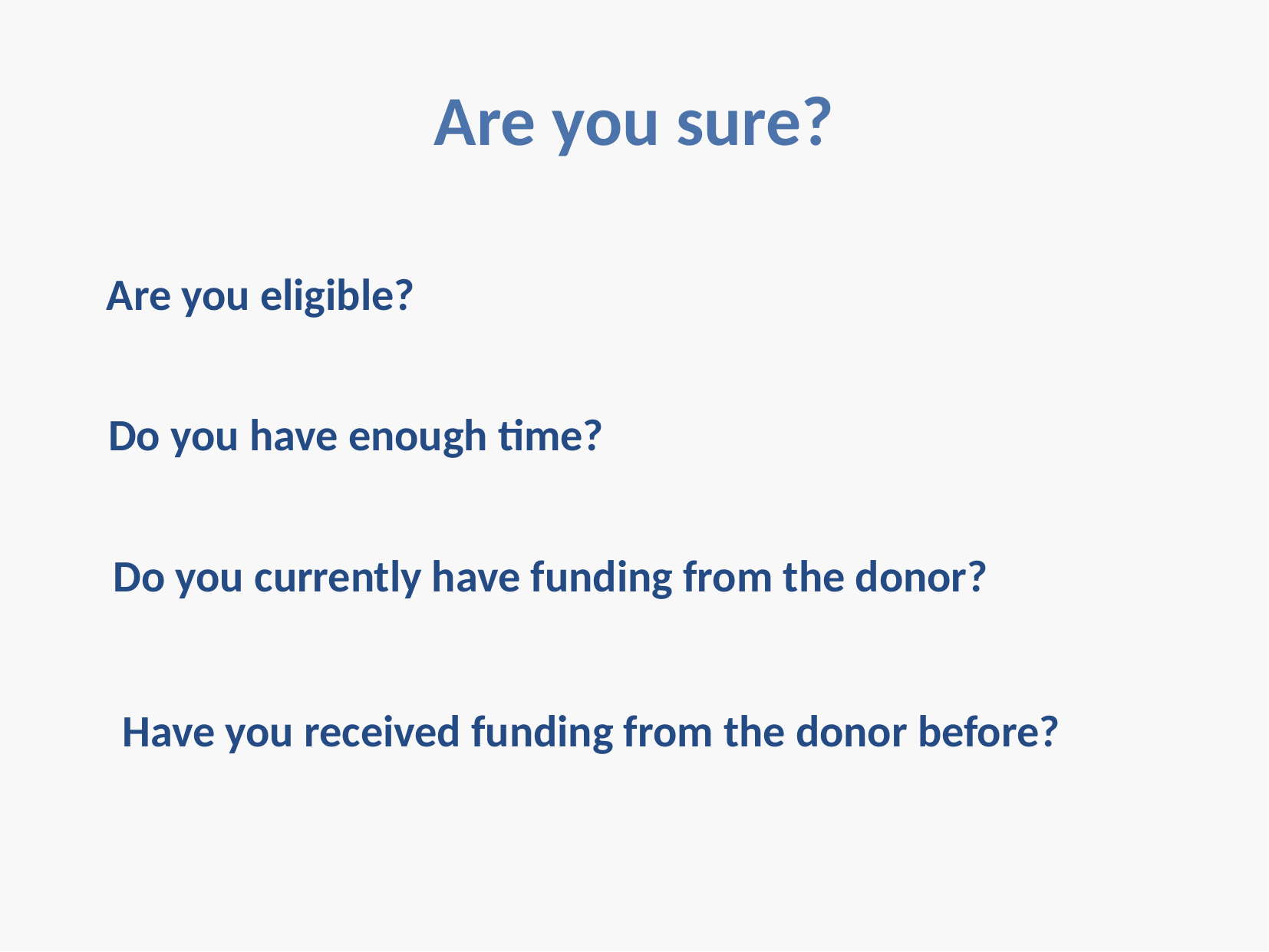

# Are you sure?
Are you eligible?
Do you have enough time?

Do you currently have funding from the donor?
Have you received funding from the donor before?